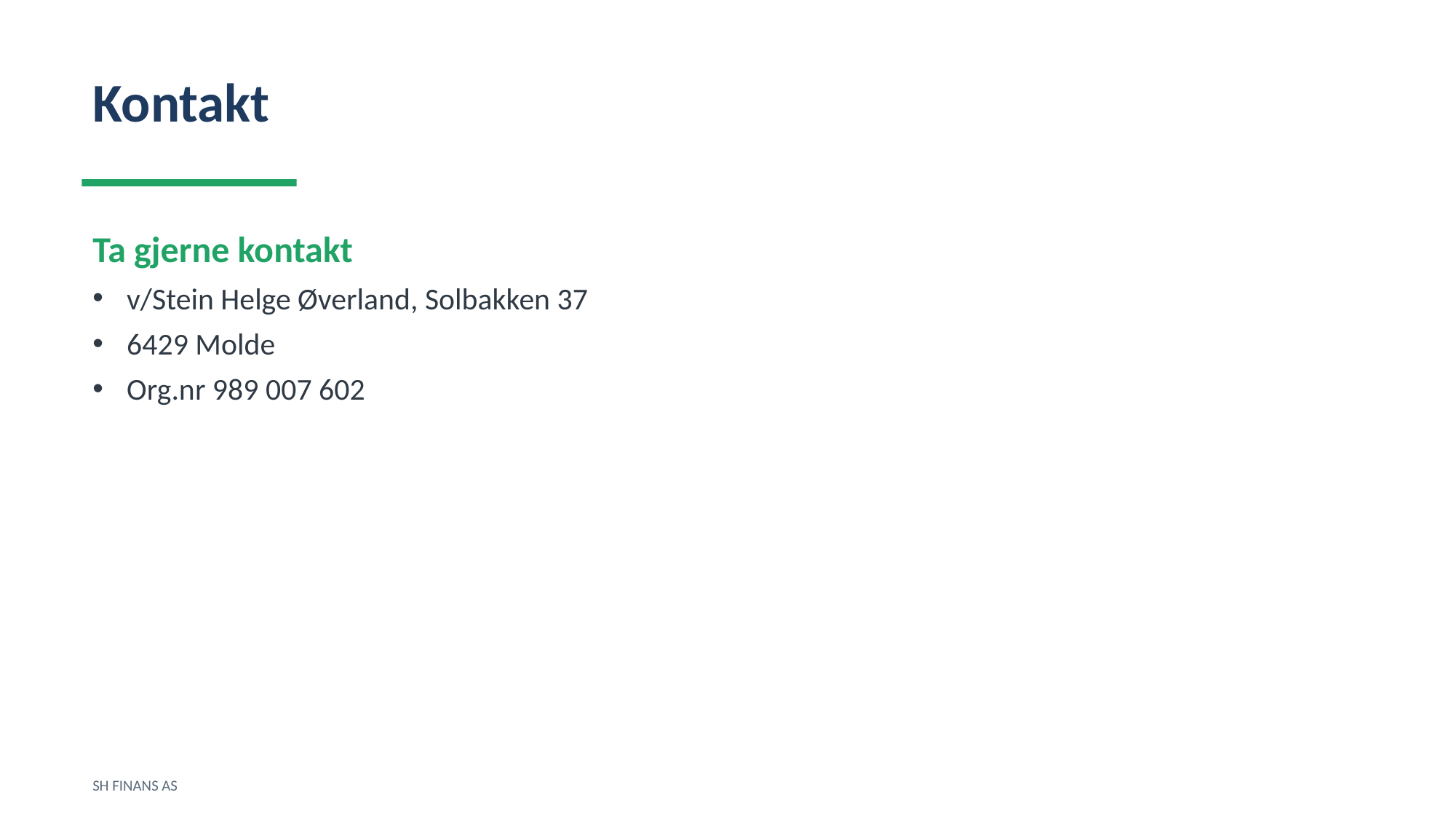

Kontakt

Ta gjerne kontakt
v/Stein Helge Øverland, Solbakken 37
6429 Molde
Org.nr 989 007 602
SH FINANS AS